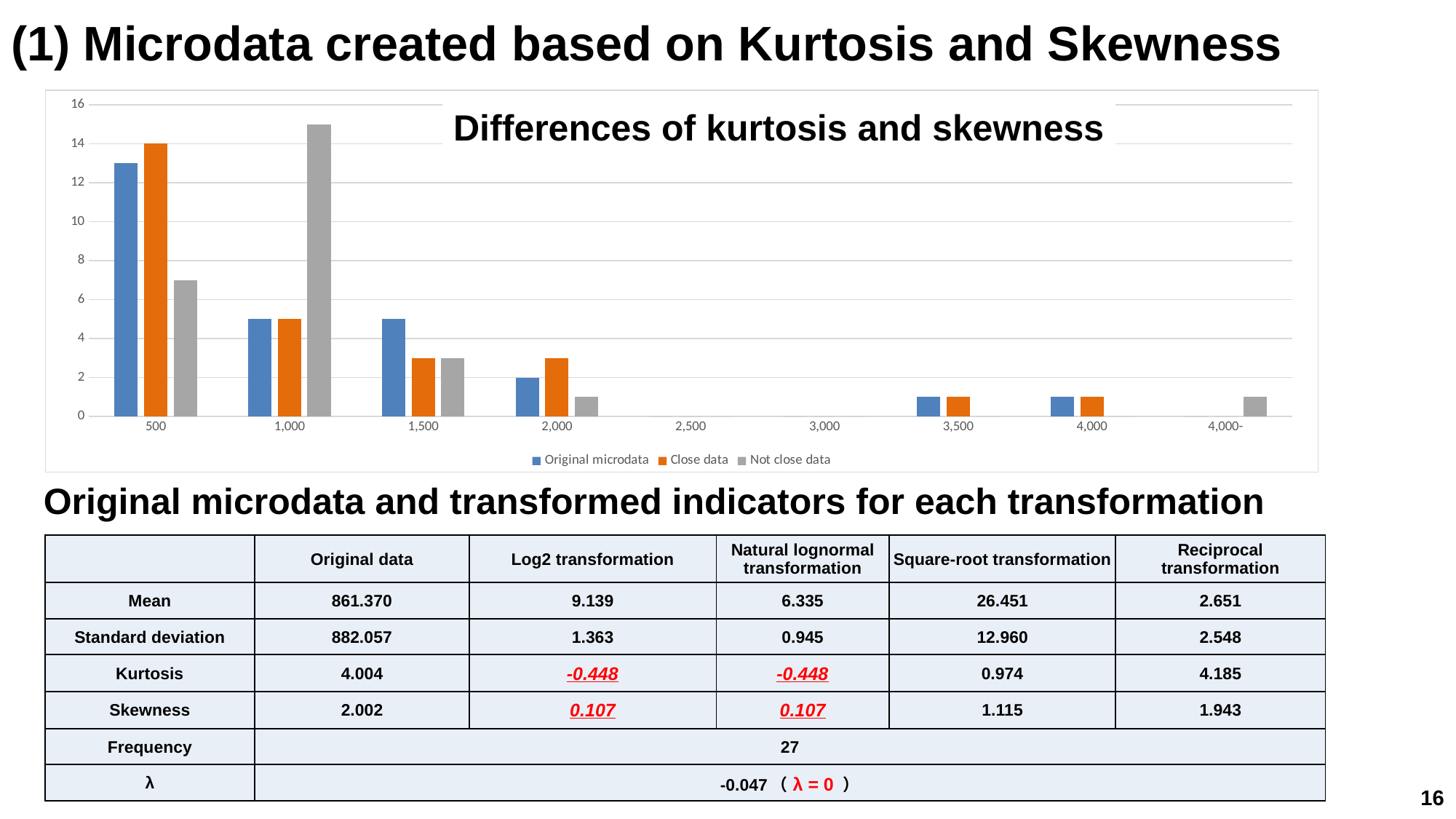

(1) Microdata created based on Kurtosis and Skewness

### Chart

| Category | Original microdata | Close data | Not close data |
|---|---|---|---|
| 500 | 13.0 | 14.0 | 7.0 |
| 1,000 | 5.0 | 5.0 | 15.0 |
| 1,500 | 5.0 | 3.0 | 3.0 |
| 2,000 | 2.0 | 3.0 | 1.0 |
| 2,500 | 0.0 | 0.0 | 0.0 |
| 3,000 | 0.0 | 0.0 | 0.0 |
| 3,500 | 1.0 | 1.0 | 0.0 |
| 4,000 | 1.0 | 1.0 | 0.0 |
| 4,000- | 0.0 | 0.0 | 1.0 |
Differences of kurtosis and skewness
Original microdata and transformed indicators for each transformation
|  | Original data | Log2 transformation | Natural lognormal transformation | Square-root transformation | Reciprocal transformation |
| --- | --- | --- | --- | --- | --- |
| Mean | 861.370 | 9.139 | 6.335 | 26.451 | 2.651 |
| Standard deviation | 882.057 | 1.363 | 0.945 | 12.960 | 2.548 |
| Kurtosis | 4.004 | -0.448 | -0.448 | 0.974 | 4.185 |
| Skewness | 2.002 | 0.107 | 0.107 | 1.115 | 1.943 |
| Frequency | 27 |  |  |  |  |
| λ | -0.047（λ = 0 ） |  |  |  |  |
16